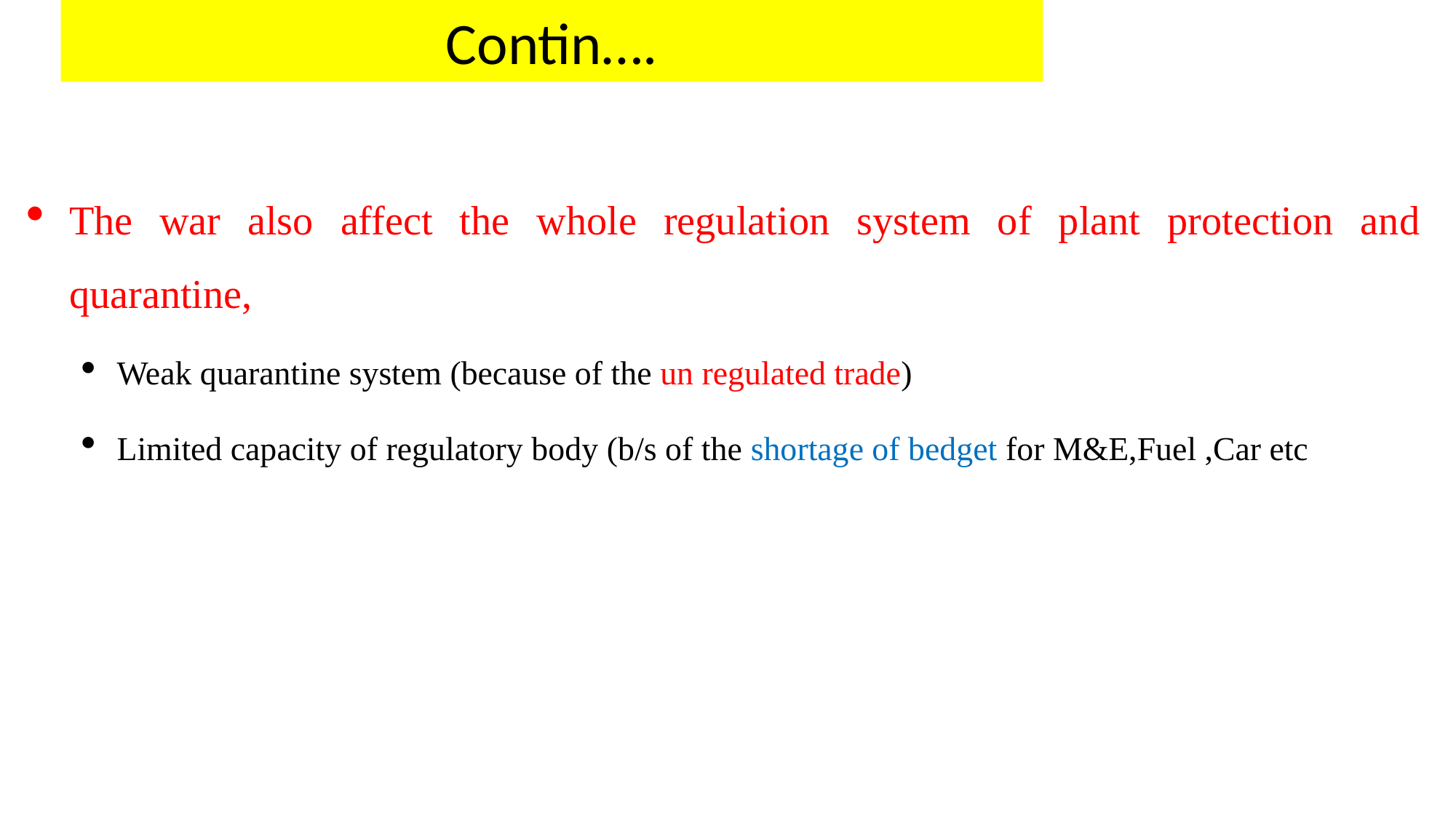

Contin….
The war also affect the whole regulation system of plant protection and quarantine,
Weak quarantine system (because of the un regulated trade)
Limited capacity of regulatory body (b/s of the shortage of bedget for M&E,Fuel ,Car etc